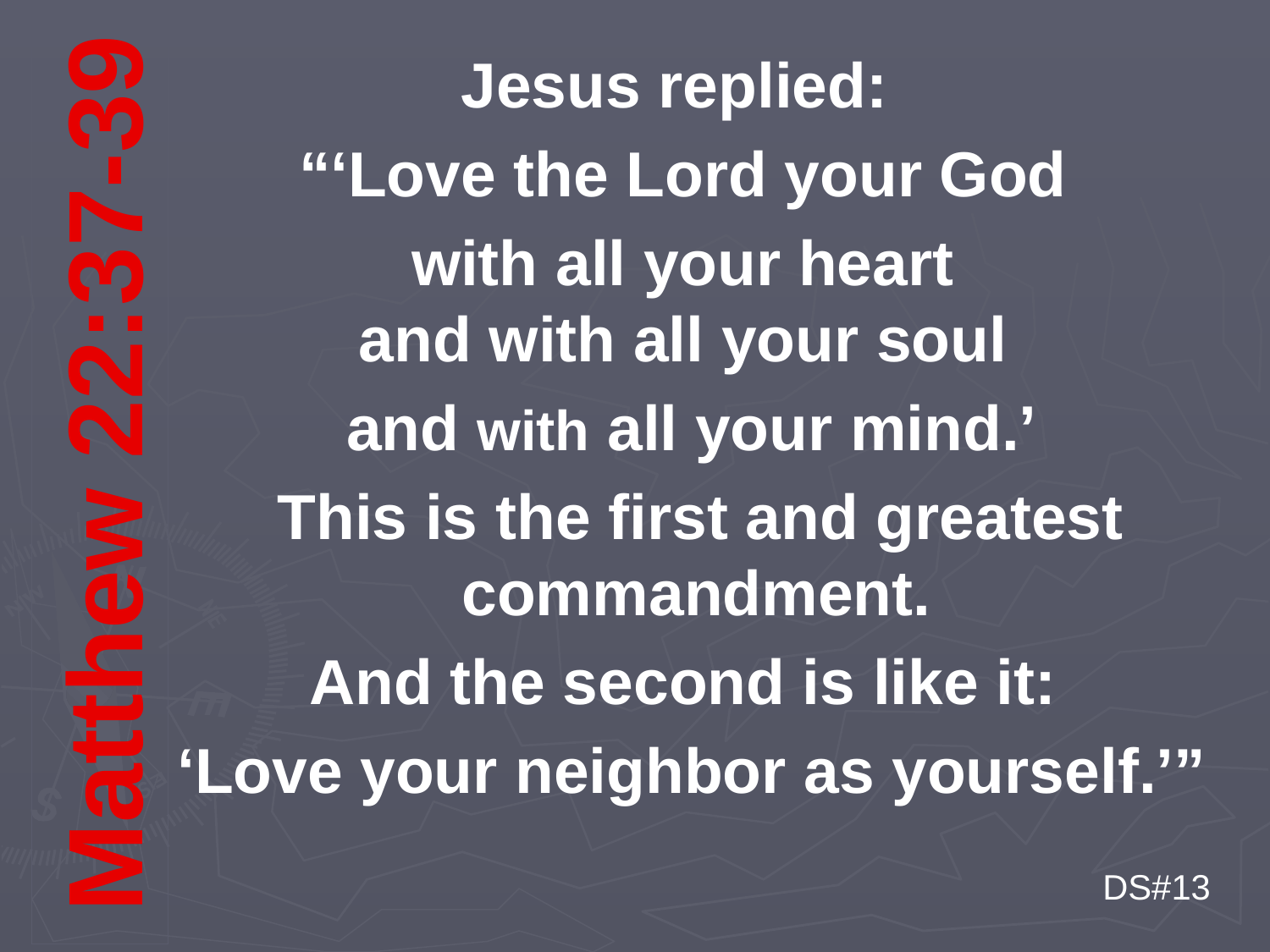

Jesus replied:
“‘Love the Lord your God
with all your heart
and with all your soul
and with all your mind.’
 This is the first and greatest commandment.
And the second is like it:
‘Love your neighbor as yourself.’”
Matthew 22:37-39
DS#13